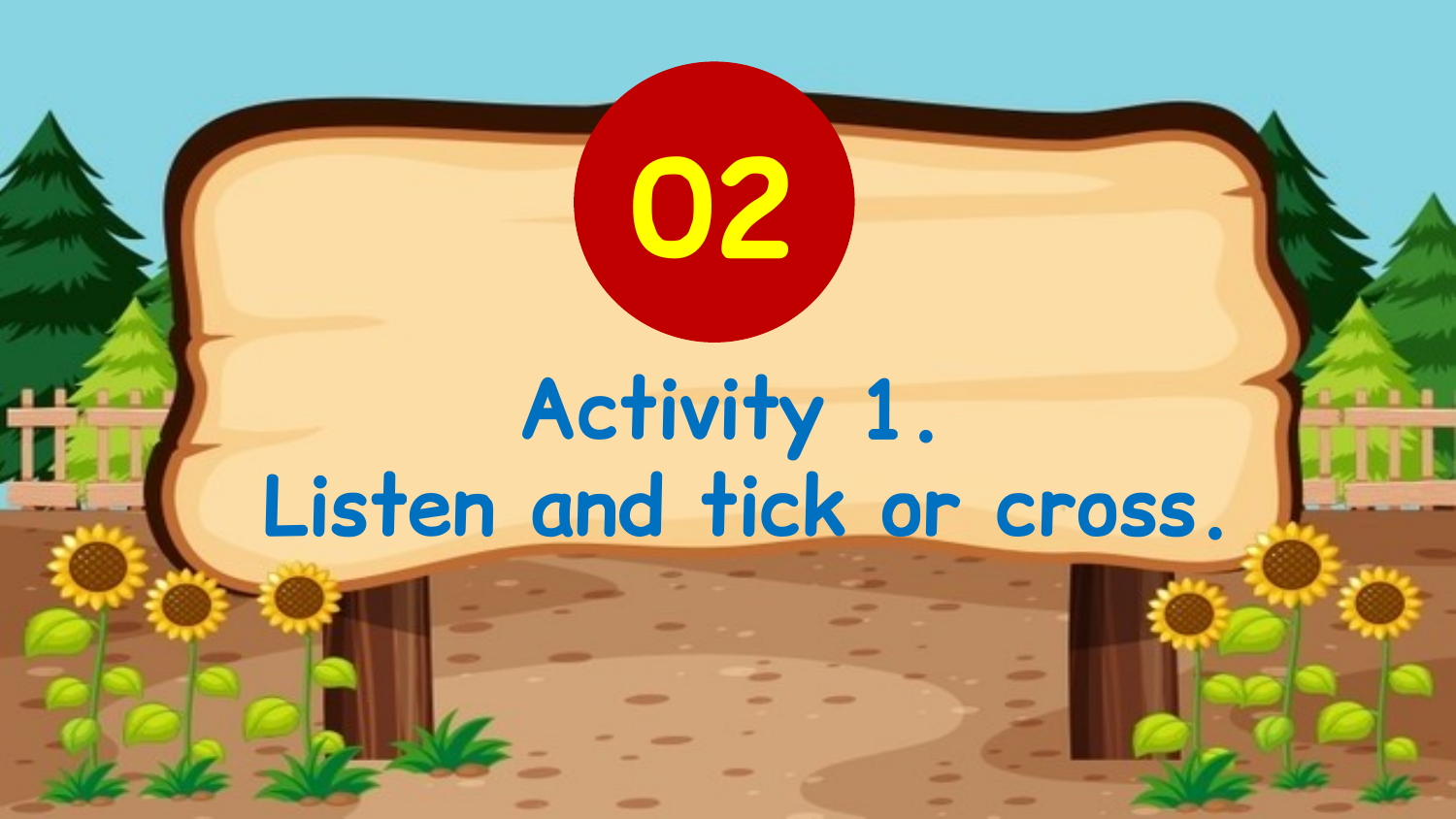

02
Activity 1.
Listen and tick or cross.